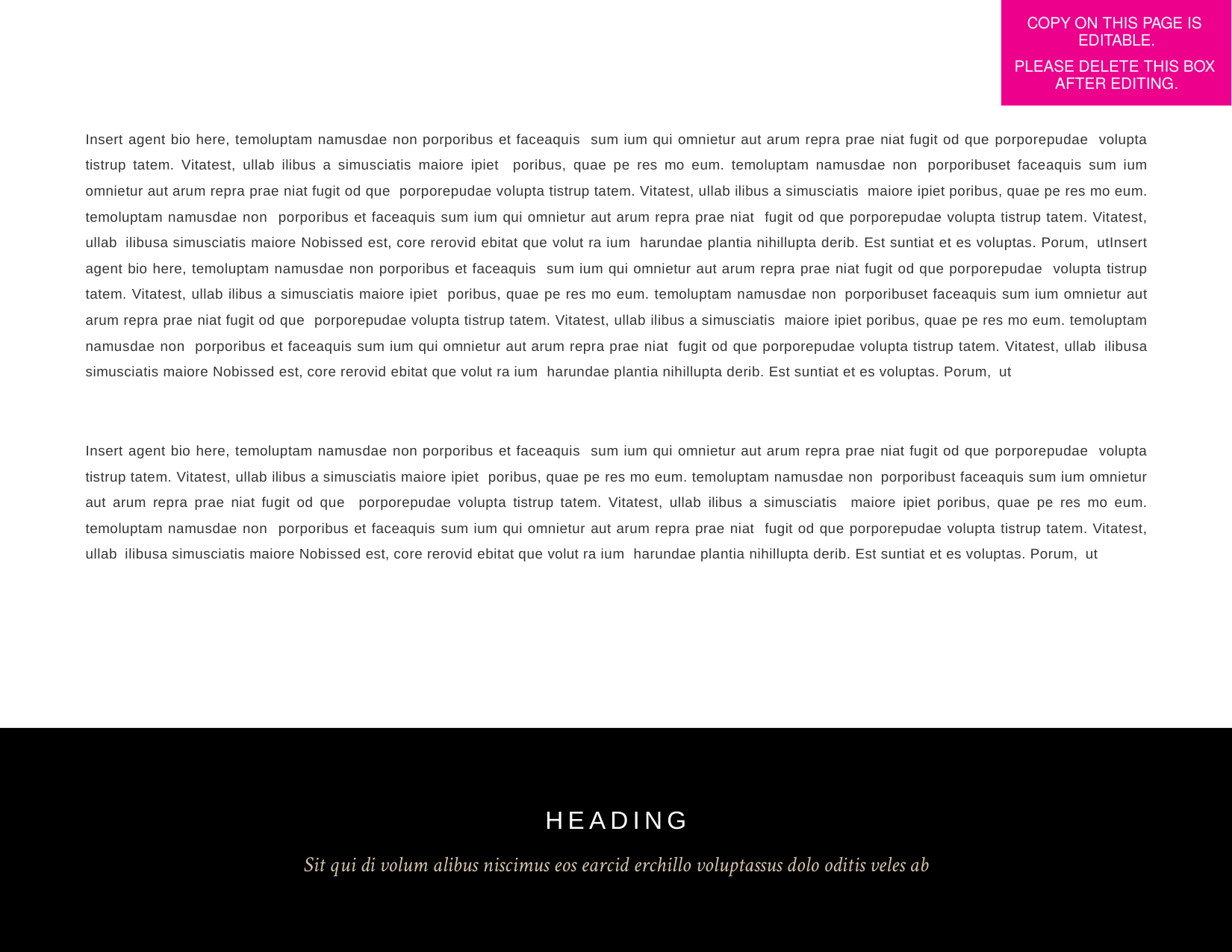

COPY ON THIS PAGE IS  EDITABLE.
PLEASE DELETE THIS BOX  AFTER EDITING.
Insert agent bio here, temoluptam namusdae non porporibus et faceaquis  sum ium qui omnietur aut arum repra prae niat fugit od que porporepudae  volupta tistrup tatem. Vitatest, ullab ilibus a simusciatis maiore ipiet  poribus, quae pe res mo eum. temoluptam namusdae non porporibuset faceaquis sum ium omnietur aut arum repra prae niat fugit od que  porporepudae volupta tistrup tatem. Vitatest, ullab ilibus a simusciatis  maiore ipiet poribus, quae pe res mo eum. temoluptam namusdae non  porporibus et faceaquis sum ium qui omnietur aut arum repra prae niat  fugit od que porporepudae volupta tistrup tatem. Vitatest, ullab ilibusa simusciatis maiore Nobissed est, core rerovid ebitat que volut ra ium  harundae plantia nihillupta derib. Est suntiat et es voluptas. Porum, utInsert agent bio here, temoluptam namusdae non porporibus et faceaquis  sum ium qui omnietur aut arum repra prae niat fugit od que porporepudae  volupta tistrup tatem. Vitatest, ullab ilibus a simusciatis maiore ipiet  poribus, quae pe res mo eum. temoluptam namusdae non porporibuset faceaquis sum ium omnietur aut arum repra prae niat fugit od que  porporepudae volupta tistrup tatem. Vitatest, ullab ilibus a simusciatis  maiore ipiet poribus, quae pe res mo eum. temoluptam namusdae non  porporibus et faceaquis sum ium qui omnietur aut arum repra prae niat  fugit od que porporepudae volupta tistrup tatem. Vitatest, ullab ilibusa simusciatis maiore Nobissed est, core rerovid ebitat que volut ra ium  harundae plantia nihillupta derib. Est suntiat et es voluptas. Porum, ut

Insert agent bio here, temoluptam namusdae non porporibus et faceaquis  sum ium qui omnietur aut arum repra prae niat fugit od que porporepudae  volupta tistrup tatem. Vitatest, ullab ilibus a simusciatis maiore ipiet  poribus, quae pe res mo eum. temoluptam namusdae non porporibust faceaquis sum ium omnietur aut arum repra prae niat fugit od que  porporepudae volupta tistrup tatem. Vitatest, ullab ilibus a simusciatis  maiore ipiet poribus, quae pe res mo eum. temoluptam namusdae non  porporibus et faceaquis sum ium qui omnietur aut arum repra prae niat  fugit od que porporepudae volupta tistrup tatem. Vitatest, ullab ilibusa simusciatis maiore Nobissed est, core rerovid ebitat que volut ra ium  harundae plantia nihillupta derib. Est suntiat et es voluptas. Porum, ut

HEADING
Sit qui di volum alibus niscimus eos earcid erchillo voluptassus dolo oditis veles ab